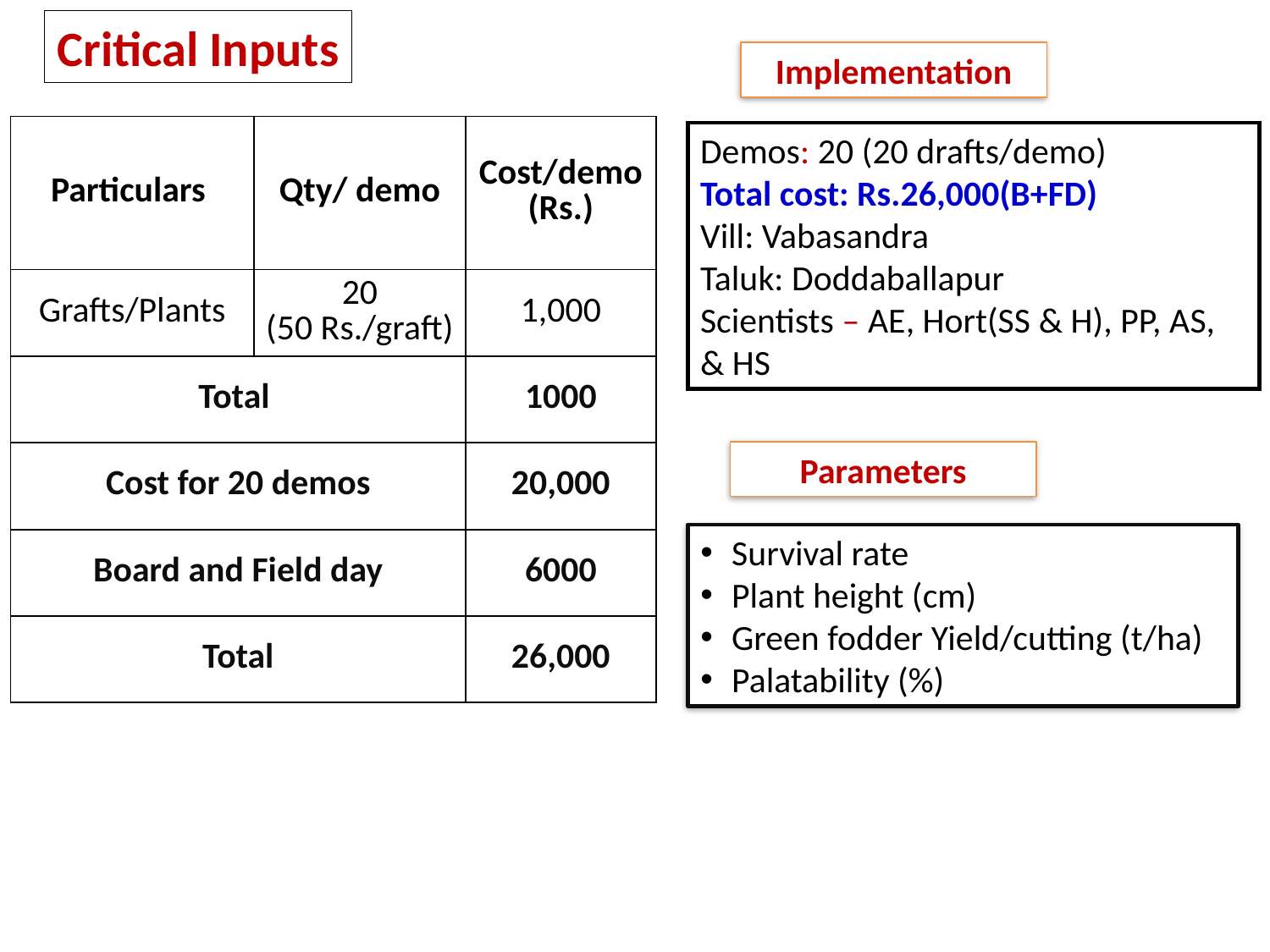

Critical Inputs
Implementation
| Particulars | Qty/ demo | Cost/demo (Rs.) |
| --- | --- | --- |
| Grafts/Plants | 20 (50 Rs./graft) | 1,000 |
| Total |  | 1000 |
| Cost for 20 demos |  | 20,000 |
| Board and Field day |  | 6000 |
| Total |  | 26,000 |
Demos: 20 (20 drafts/demo)
Total cost: Rs.26,000(B+FD)
Vill: Vabasandra
Taluk: Doddaballapur
Scientists – AE, Hort(SS & H), PP, AS, & HS
Parameters
Survival rate
Plant height (cm)
Green fodder Yield/cutting (t/ha)
Palatability (%)